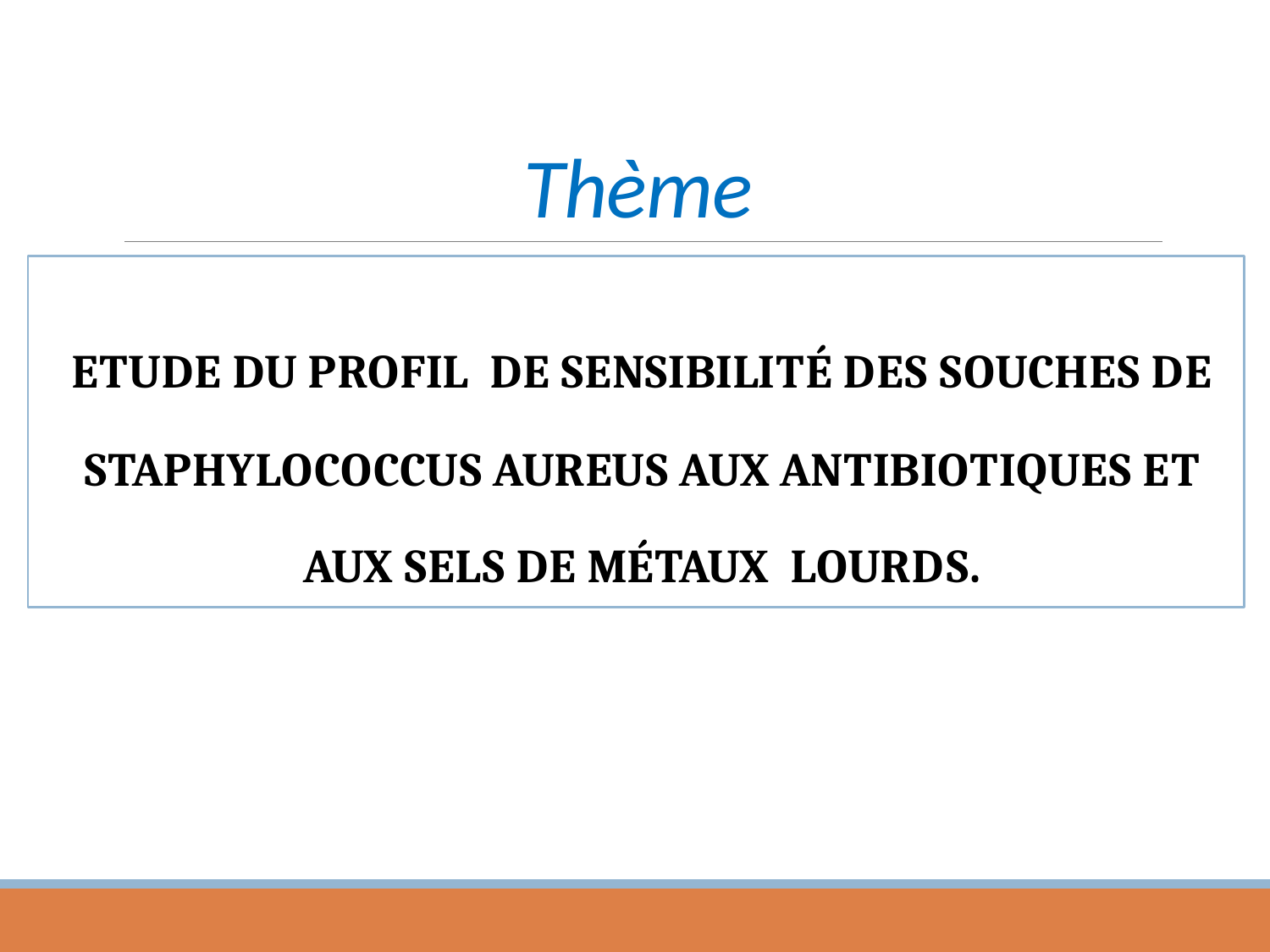

# Thème

 ETUDE DU PROFIL  DE SENSIBILITÉ DES SOUCHES DE STAPHYLOCOCCUS AUREUS AUX ANTIBIOTIQUES ET AUX SELS DE MÉTAUX  LOURDS.